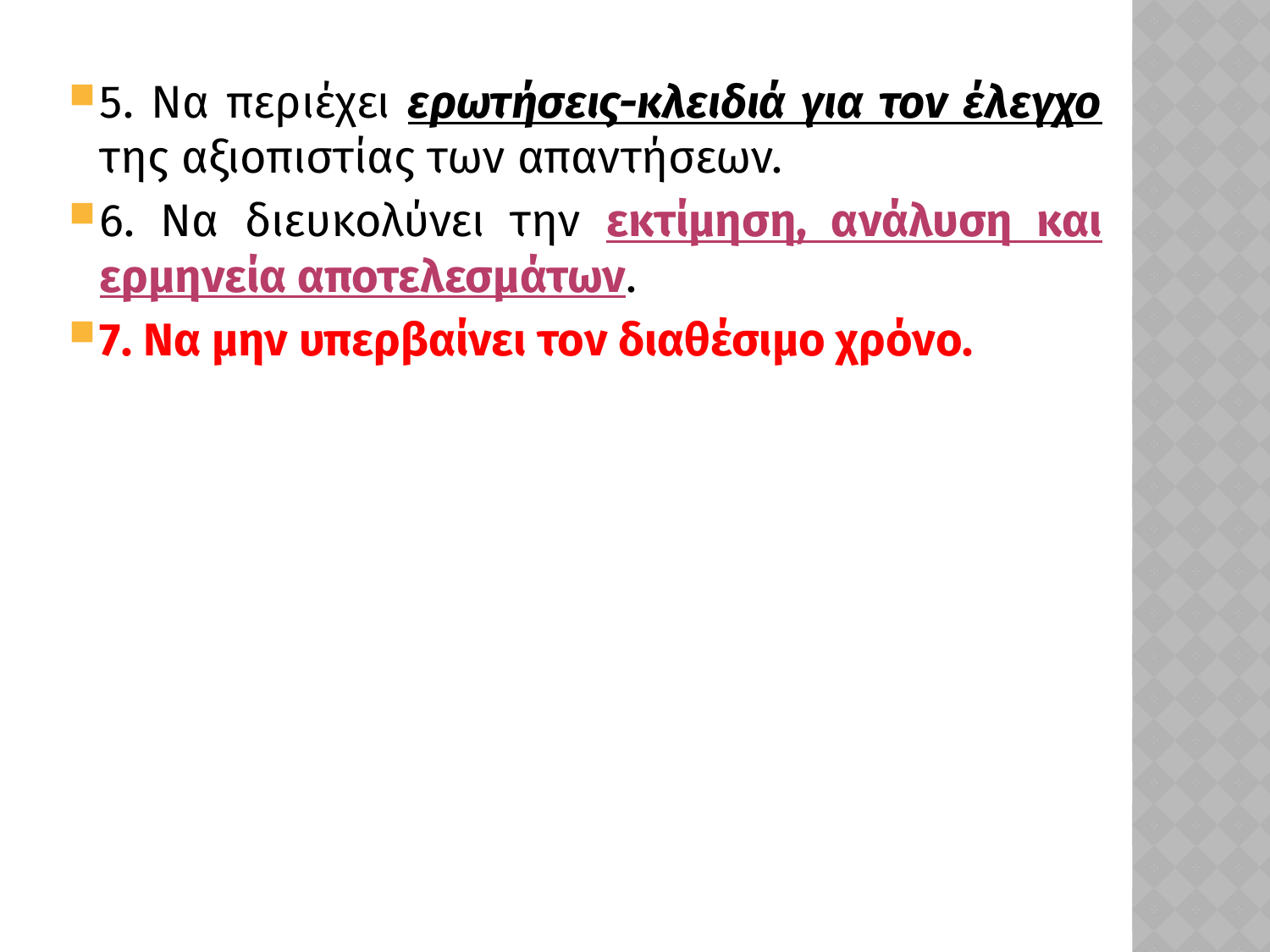

5. Να περιέχει ερωτήσεις-κλειδιά για τον έλεγχο της αξιοπιστίας των απαντήσεων.
6. Να διευκολύνει την εκτίμηση, ανάλυση και ερμηνεία αποτελεσμάτων.
7. Να μην υπερβαίνει τον διαθέσιμο χρόνο.